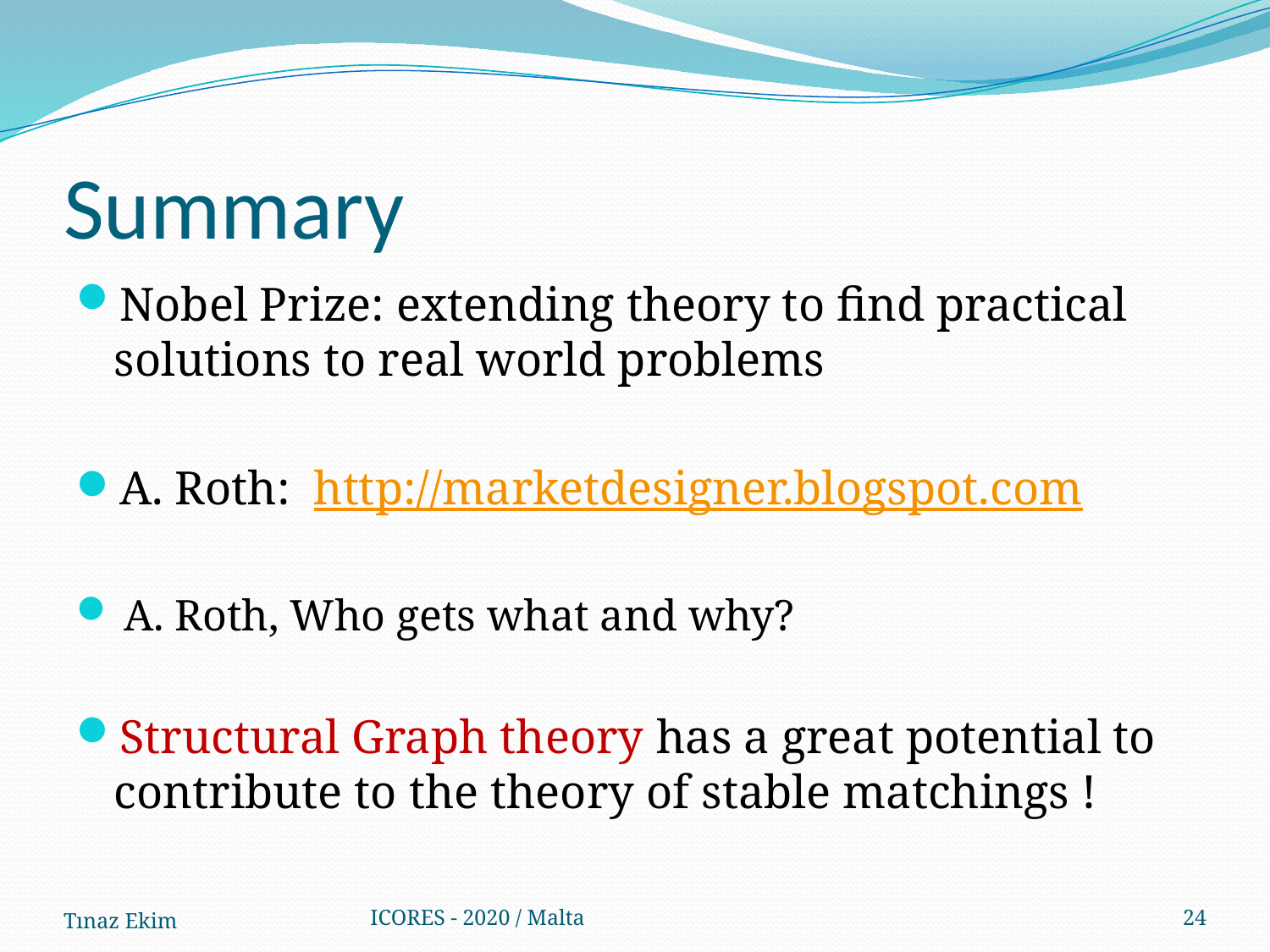

# Summary
Nobel Prize: extending theory to find practical solutions to real world problems

A. Roth:  http://marketdesigner.blogspot.com

A. Roth, Who gets what and why?

Structural Graph theory has a great potential to contribute to the theory of stable matchings !
Tınaz Ekim
ICORES - 2020 / Malta
24